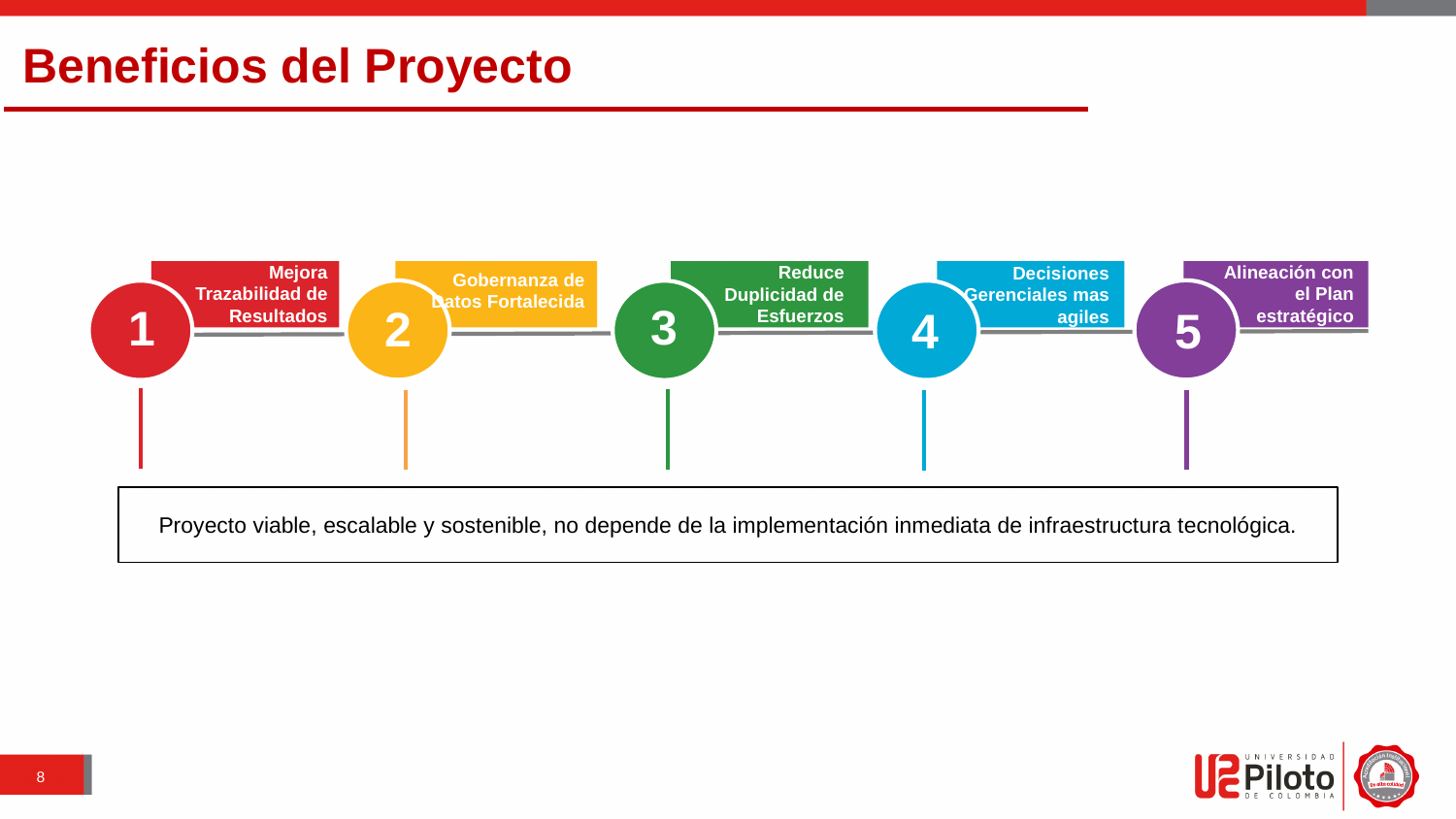

Beneficios del Proyecto
Gobernanza de Datos Fortalecida
Reduce Duplicidad de Esfuerzos

Mejora Trazabilidad de Resultados
Decisiones Gerenciales mas agiles
Alineación con el Plan estratégico

3
1
2
5
4
Proyecto viable, escalable y sostenible, no depende de la implementación inmediata de infraestructura tecnológica.
8